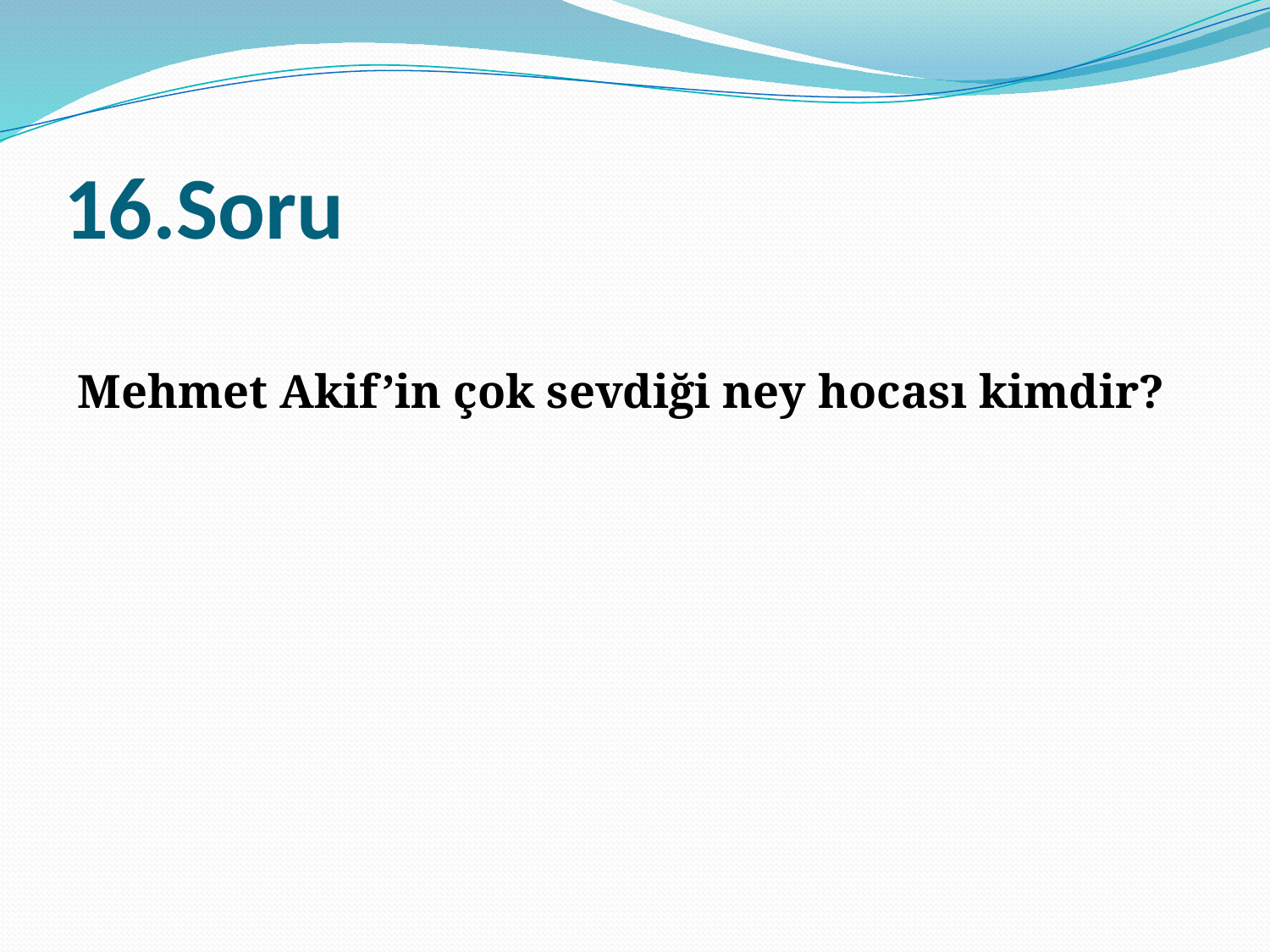

# 16.Soru
Mehmet Akif’in çok sevdiği ney hocası kimdir?